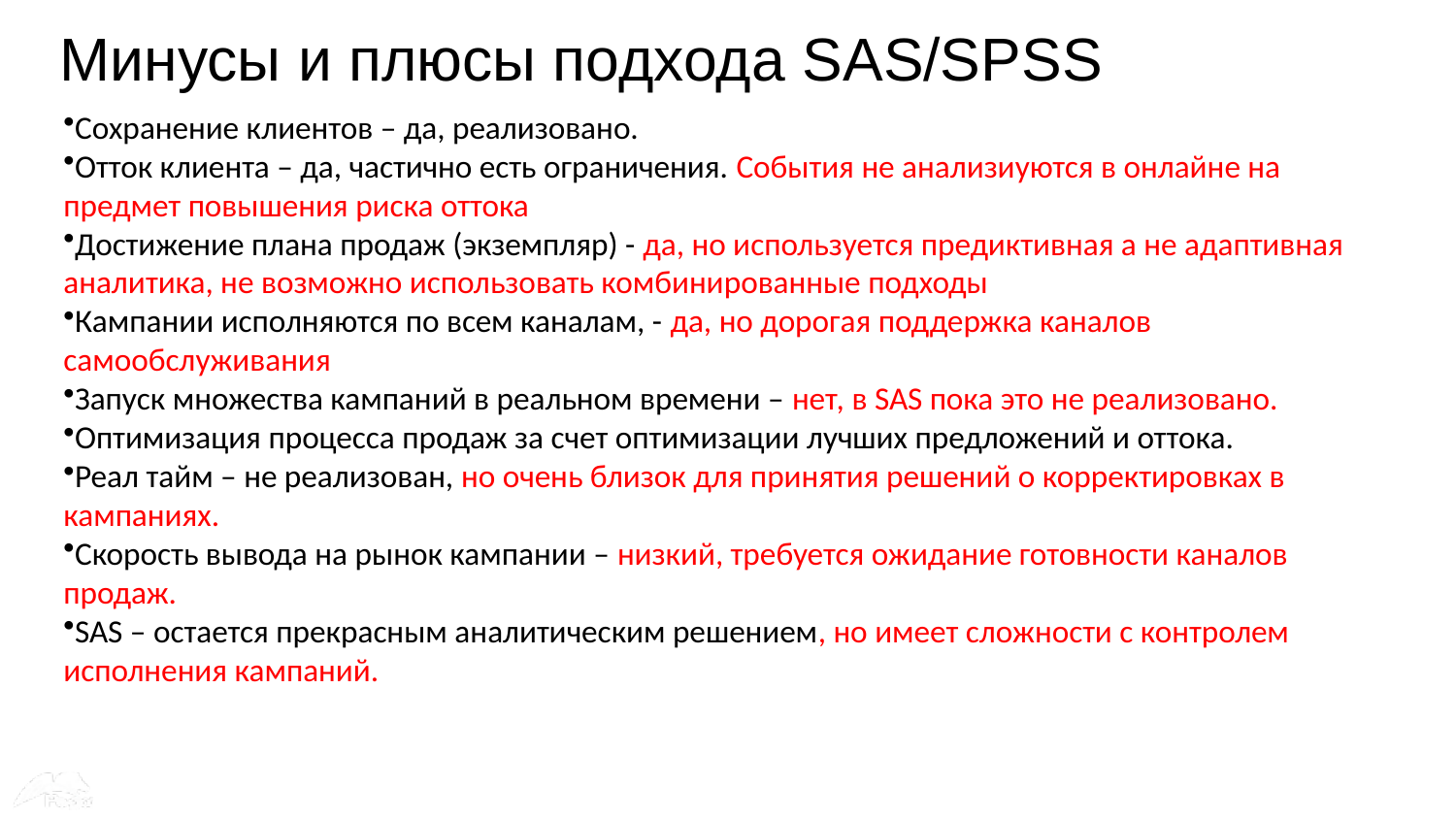

# Минусы и плюсы подхода SAS/SPSS
Сохранение клиентов – да, реализовано.
Отток клиента – да, частично есть ограничения. События не анализиуются в онлайне на предмет повышения риска оттока
Достижение плана продаж (экземпляр) - да, но используется предиктивная а не адаптивная аналитика, не возможно использовать комбинированные подходы
Кампании исполняются по всем каналам, - да, но дорогая поддержка каналов самообслуживания
Запуск множества кампаний в реальном времени – нет, в SAS пока это не реализовано.
Оптимизация процесса продаж за счет оптимизации лучших предложений и оттока.
Реал тайм – не реализован, но очень близок для принятия решений о корректировках в кампаниях.
Скорость вывода на рынок кампании – низкий, требуется ожидание готовности каналов продаж.
SAS – остается прекрасным аналитическим решением, но имеет сложности с контролем исполнения кампаний.
15